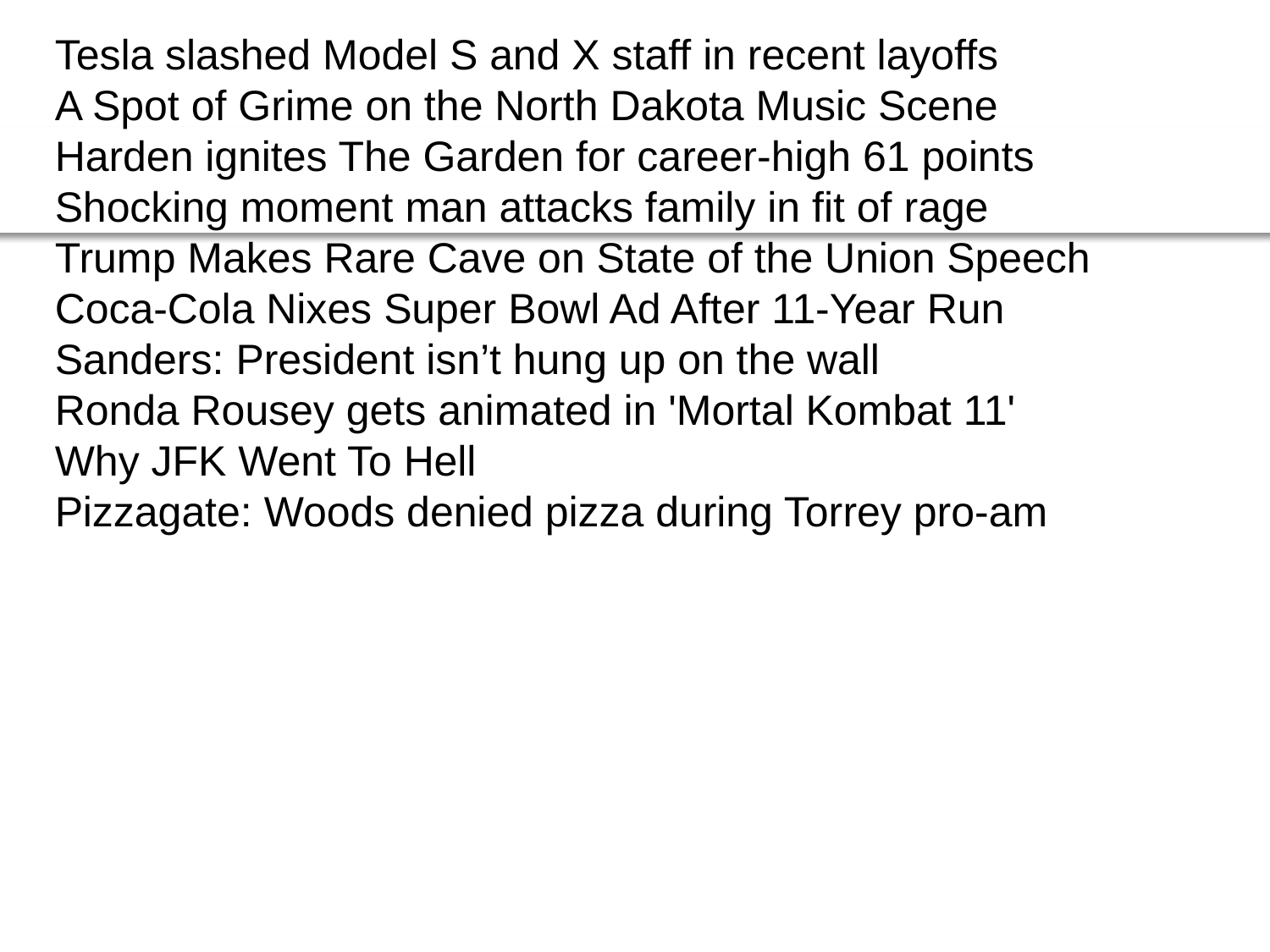

Tesla slashed Model S and X staff in recent layoffs
A Spot of Grime on the North Dakota Music Scene
Harden ignites The Garden for career-high 61 points
Shocking moment man attacks family in fit of rage
Trump Makes Rare Cave on State of the Union Speech
Coca-Cola Nixes Super Bowl Ad After 11-Year Run
Sanders: President isn’t hung up on the wall
Ronda Rousey gets animated in 'Mortal Kombat 11'
Why JFK Went To Hell
Pizzagate: Woods denied pizza during Torrey pro-am